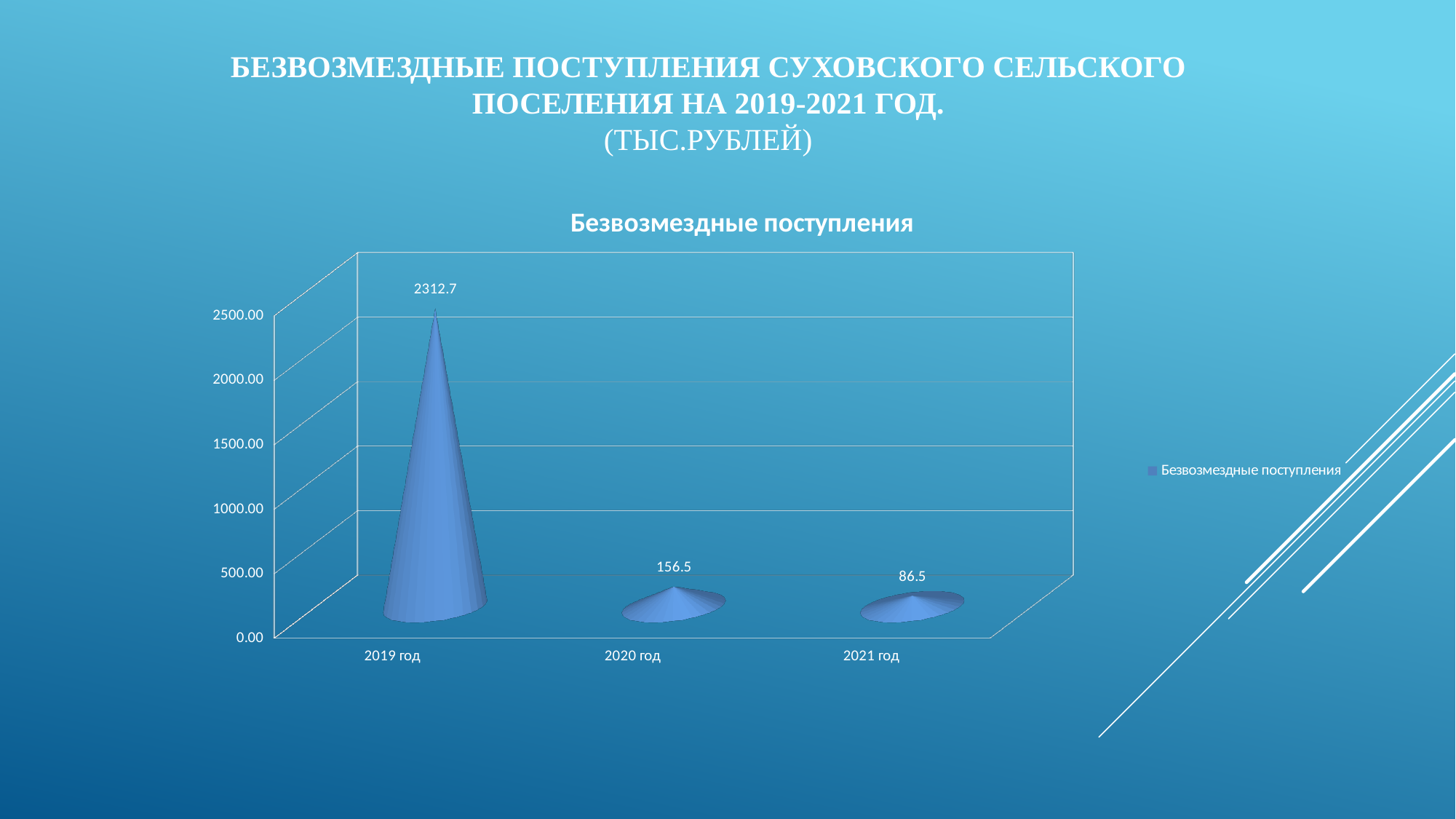

# БЕЗВОЗМЕЗДНЫЕ ПОСТУПЛЕНИЯ Суховского сельского поселения на 2019-2021 год. (тыс.рублей)

[unsupported chart]